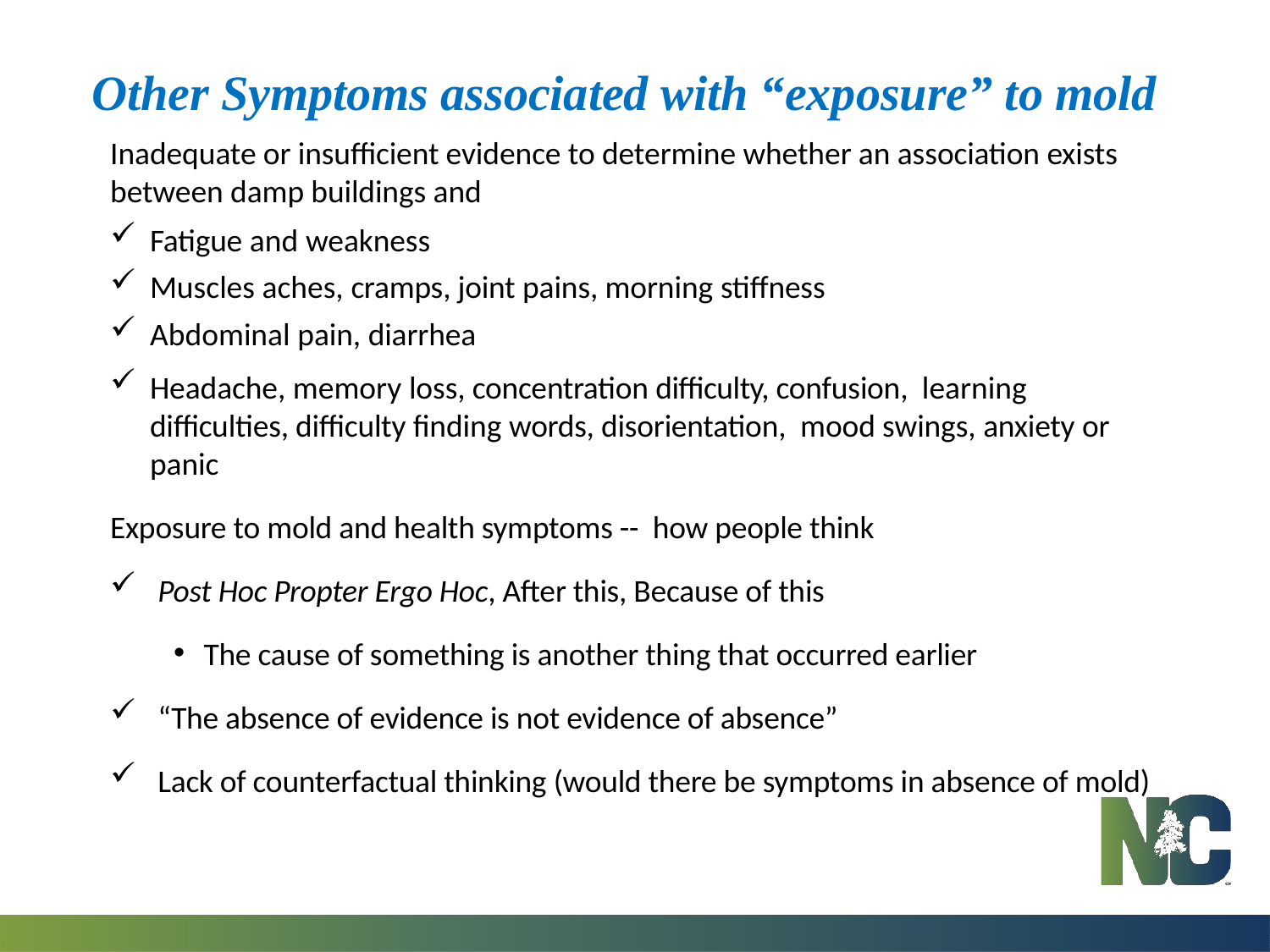

# Other Symptoms associated with “exposure” to mold
Inadequate or insufficient evidence to determine whether an association exists between damp buildings and
Fatigue and weakness
Muscles aches, cramps, joint pains, morning stiffness
Abdominal pain, diarrhea
Headache, memory loss, concentration difficulty, confusion,  learning difficulties, difficulty finding words, disorientation,  mood swings, anxiety or panic
Exposure to mold and health symptoms --  how people think
Post Hoc Propter Ergo Hoc, After this, Because of this
The cause of something is another thing that occurred earlier
“The absence of evidence is not evidence of absence”
Lack of counterfactual thinking (would there be symptoms in absence of mold)